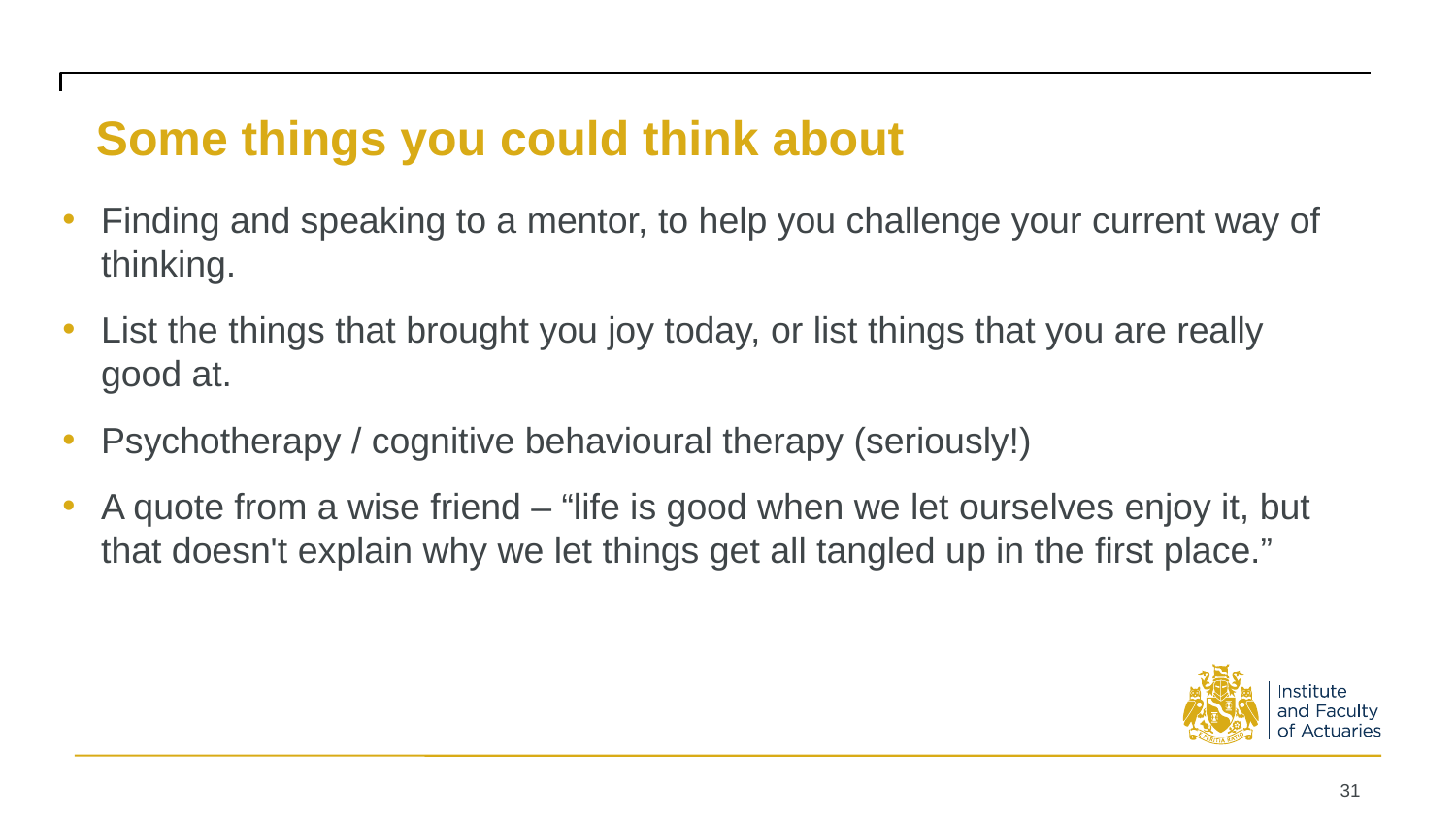

# Some things you could think about
Finding and speaking to a mentor, to help you challenge your current way of thinking.
List the things that brought you joy today, or list things that you are really good at.
Psychotherapy / cognitive behavioural therapy (seriously!)
A quote from a wise friend – “life is good when we let ourselves enjoy it, but that doesn't explain why we let things get all tangled up in the first place.”

31